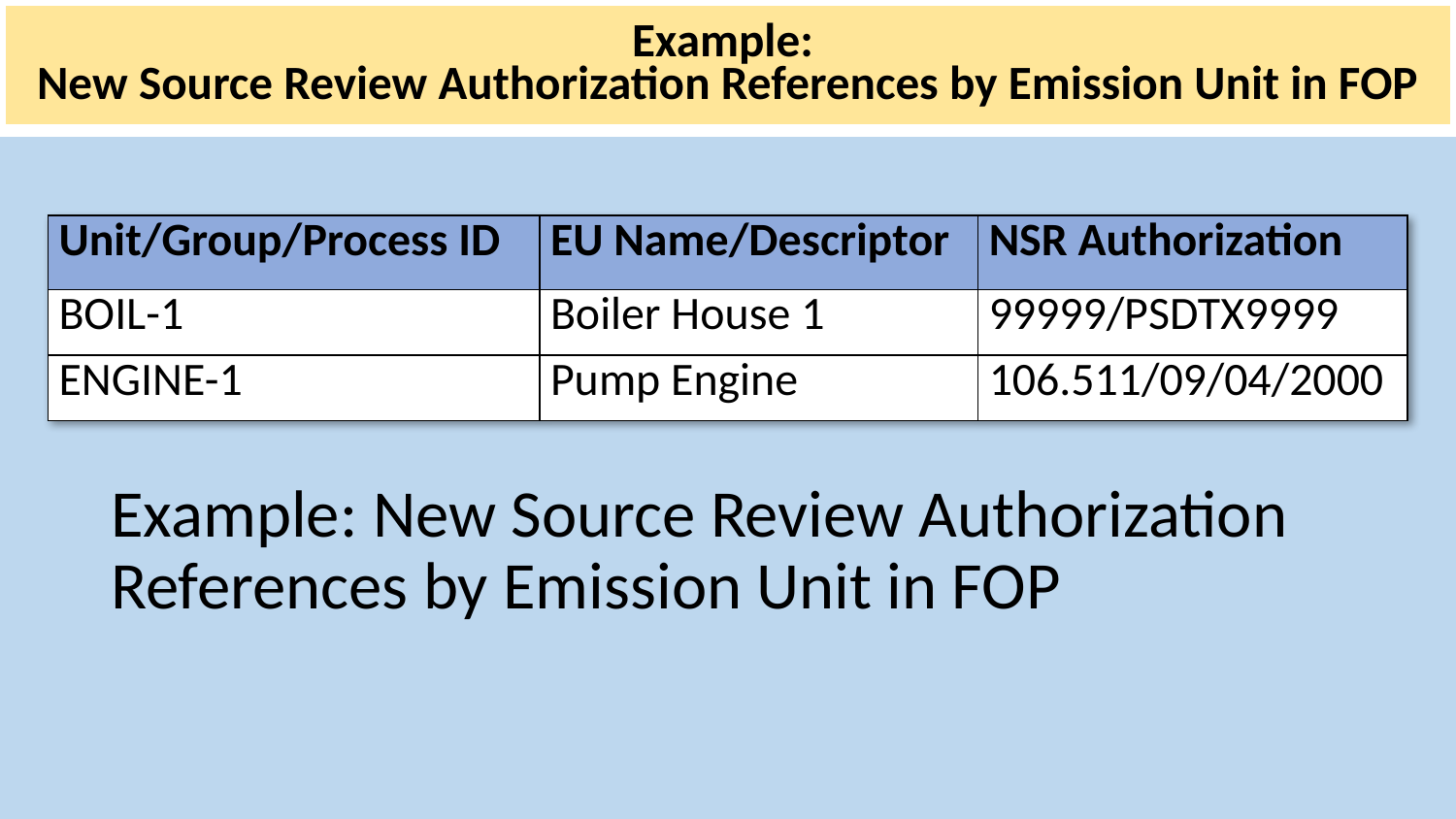

Example:
New Source Review Authorization References by Emission Unit in FOP
| Unit/Group/Process ID | EU Name/Descriptor | NSR Authorization |
| --- | --- | --- |
| BOIL-1 | Boiler House 1 | 99999/PSDTX9999 |
| ENGINE-1 | Pump Engine | 106.511/09/04/2000 |
# Example: New Source Review Authorization References by Emission Unit in FOP